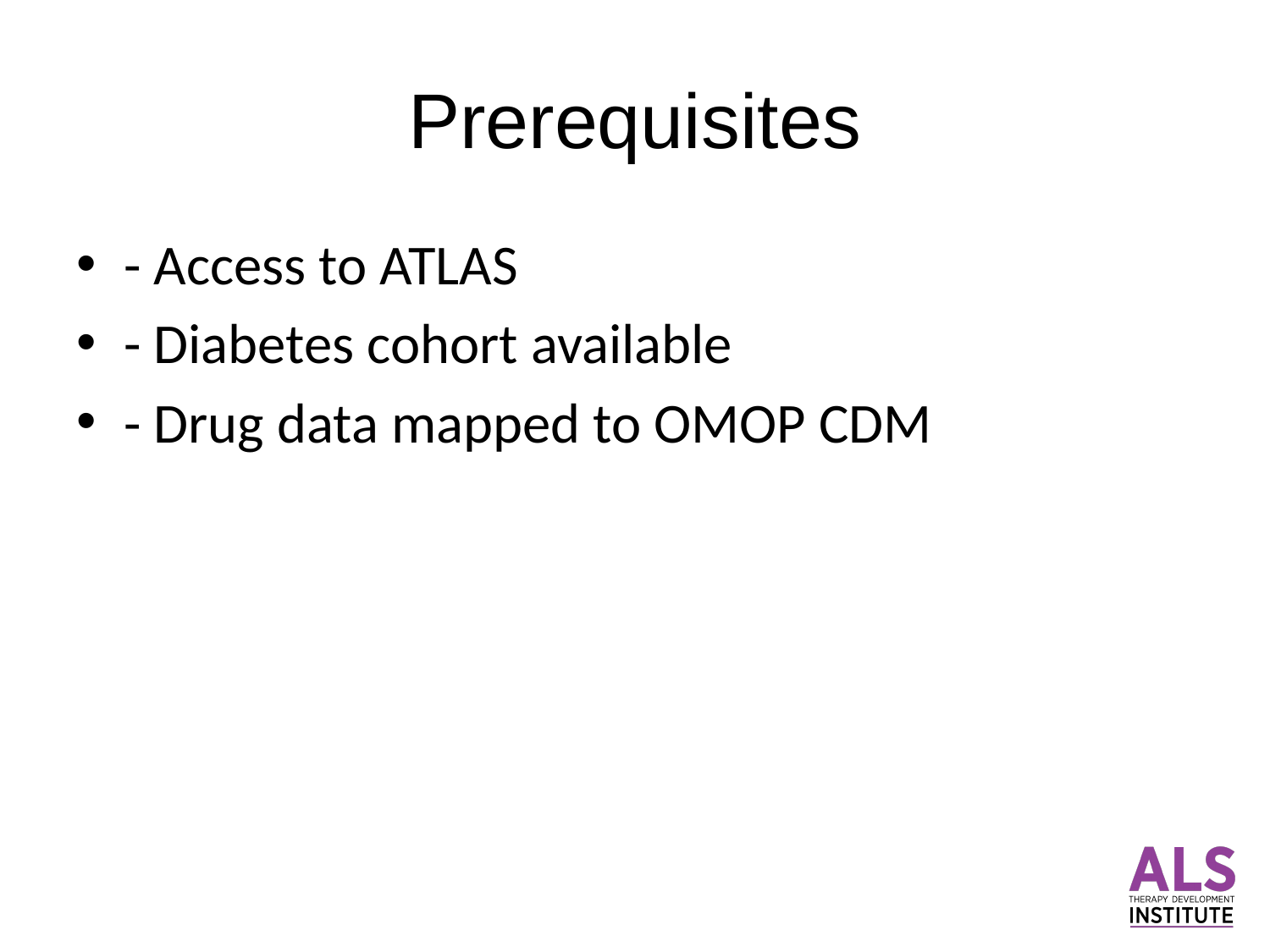

# Prerequisites
- Access to ATLAS
- Diabetes cohort available
- Drug data mapped to OMOP CDM